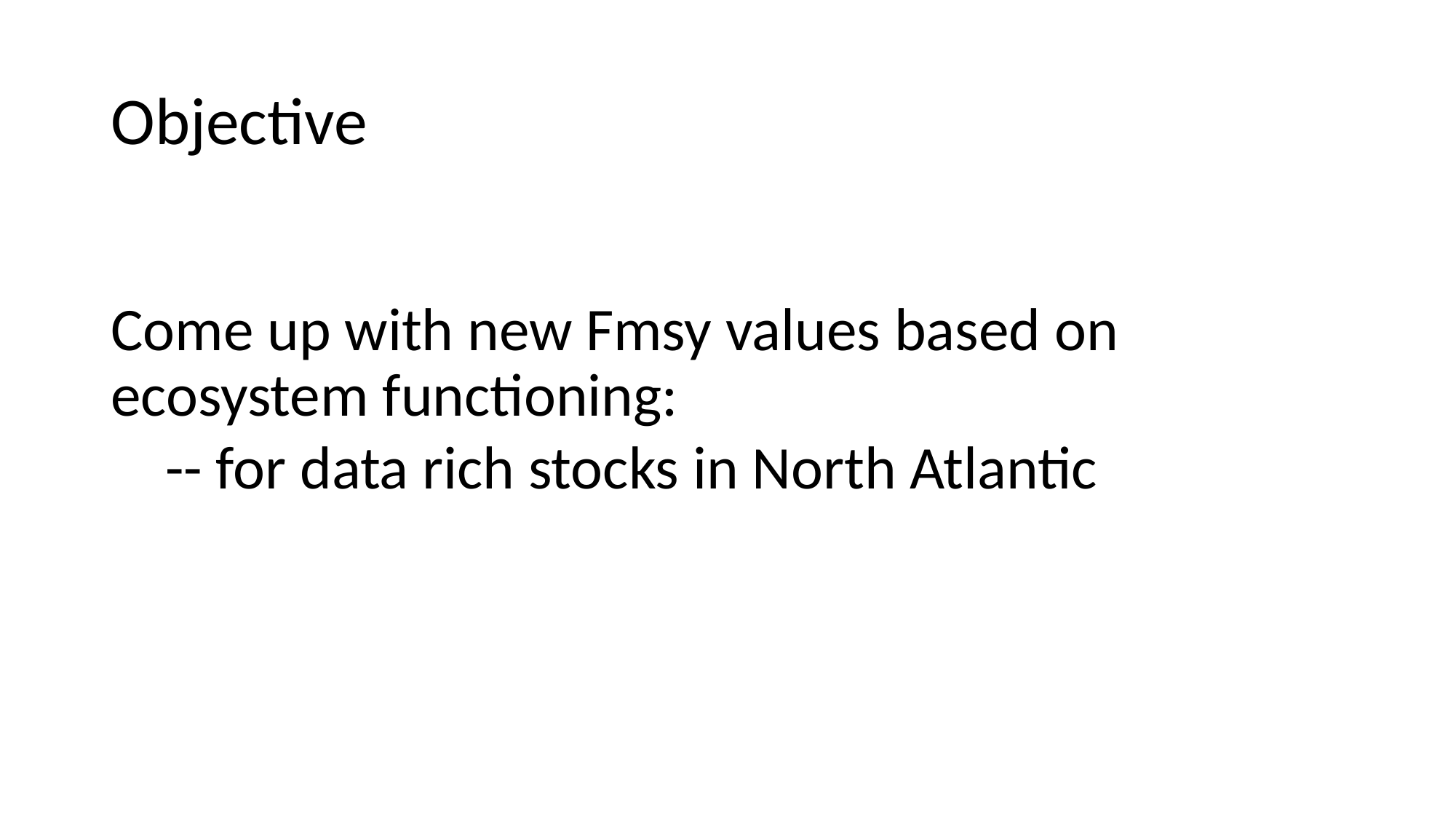

# Objective
Come up with new Fmsy values based on ecosystem functioning:
-- for data rich stocks in North Atlantic